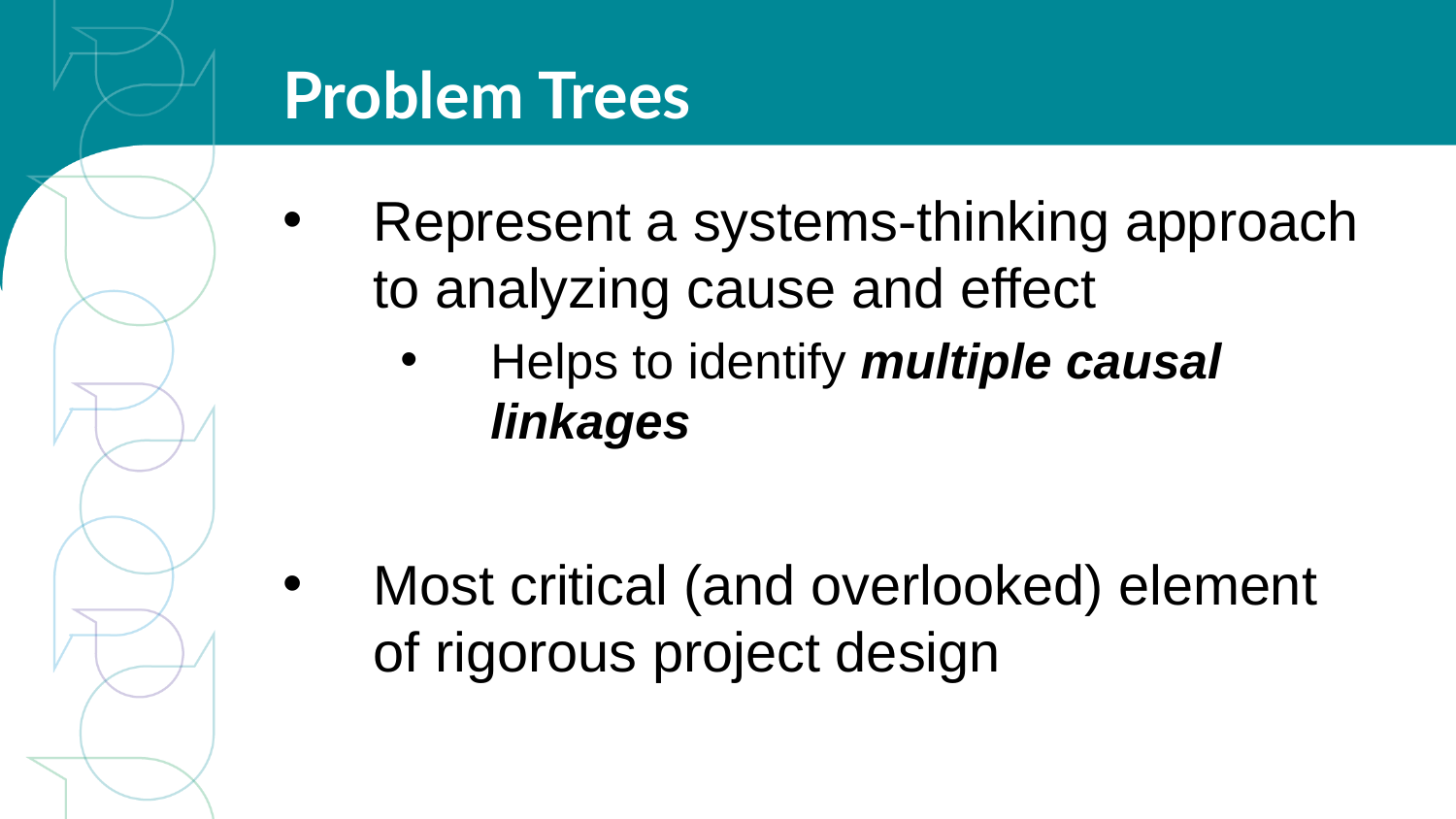

# Problem Trees
Represent a systems-thinking approach to analyzing cause and effect
Helps to identify multiple causal linkages

Most critical (and overlooked) element of rigorous project design